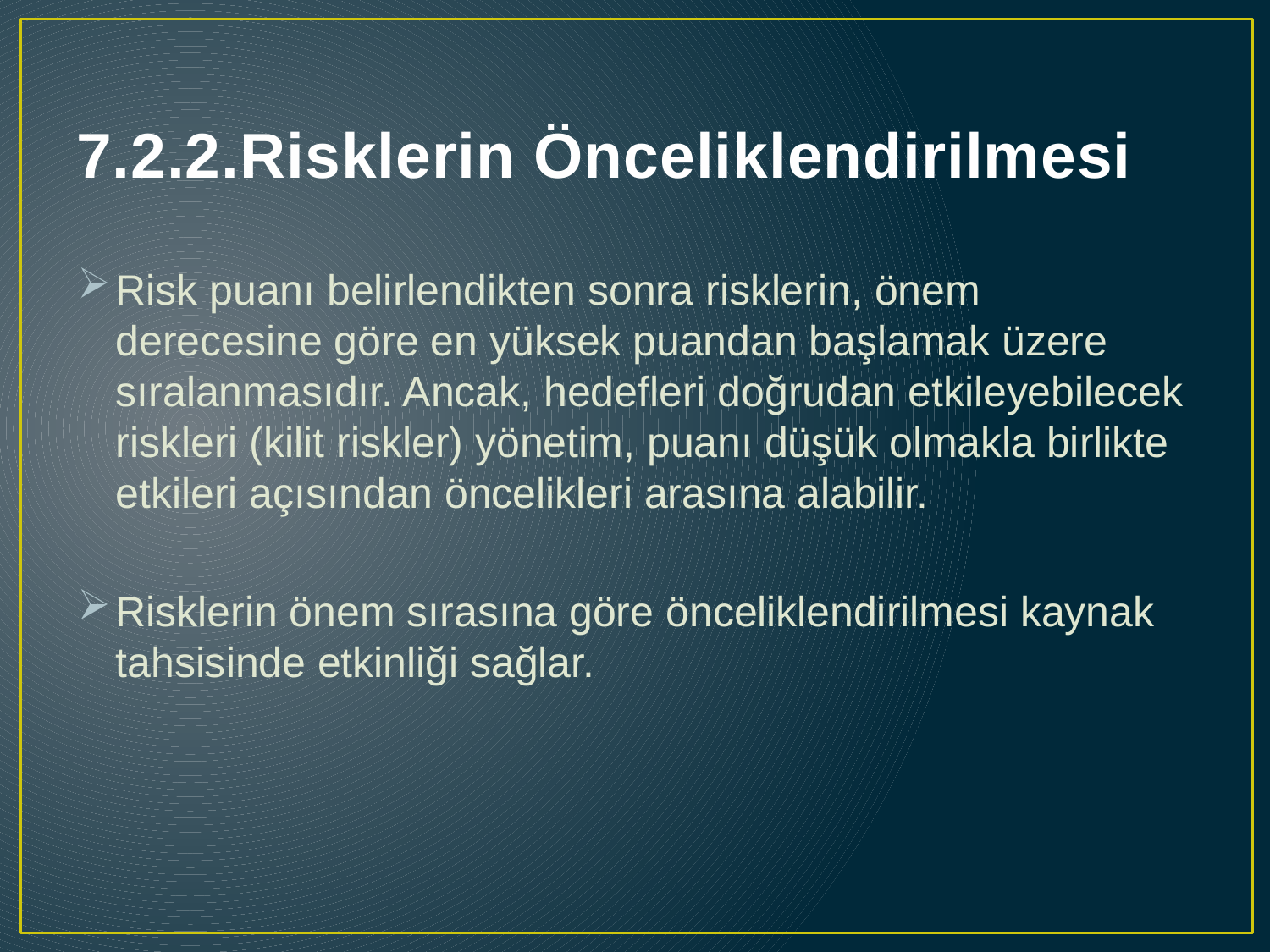

# 7.2.2.Risklerin Önceliklendirilmesi
Risk puanı belirlendikten sonra risklerin, önem derecesine göre en yüksek puandan başlamak üzere sıralanmasıdır. Ancak, hedefleri doğrudan etkileyebilecek riskleri (kilit riskler) yönetim, puanı düşük olmakla birlikte etkileri açısından öncelikleri arasına alabilir.

Risklerin önem sırasına göre önceliklendirilmesi kaynak tahsisinde etkinliği sağlar.